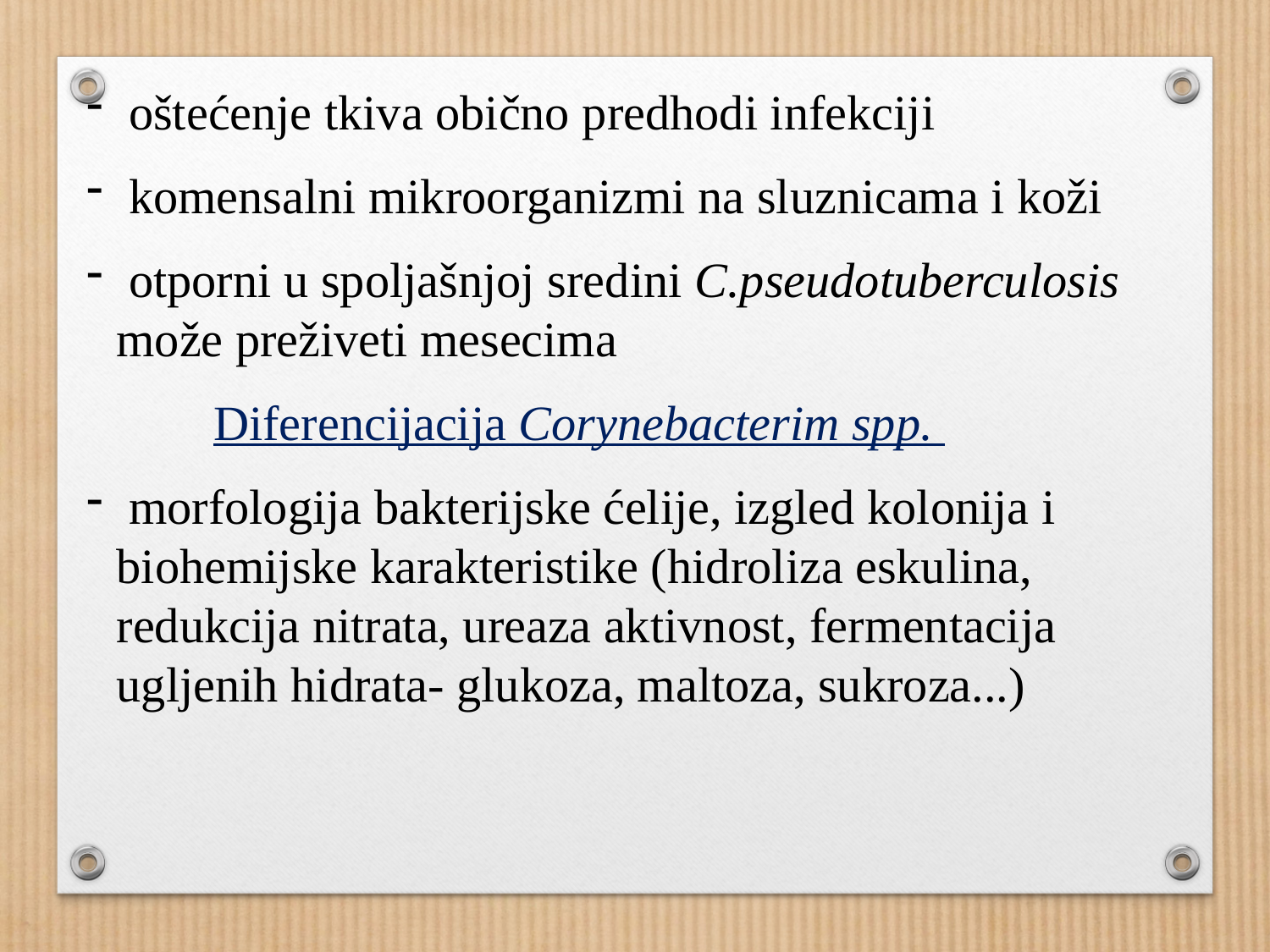

oštećenje tkiva obično predhodi infekciji
 komensalni mikroorganizmi na sluznicama i koži
 otporni u spoljašnjoj sredini C.pseudotuberculosis može preživeti mesecima
	Diferencijacija Corynebacterim spp.
 morfologija bakterijske ćelije, izgled kolonija i biohemijske karakteristike (hidroliza eskulina, redukcija nitrata, ureaza aktivnost, fermentacija ugljenih hidrata- glukoza, maltoza, sukroza...)